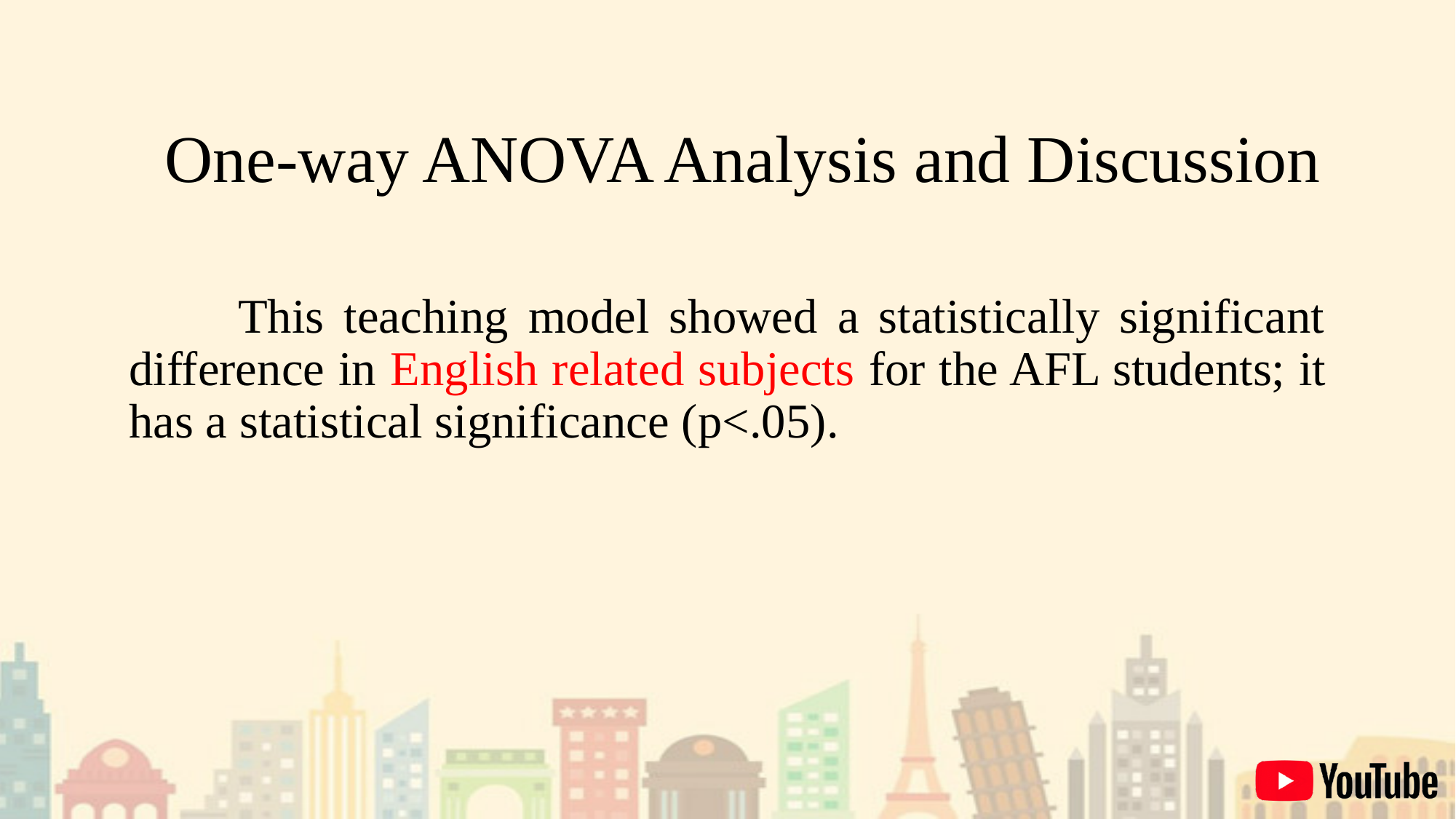

# One-way ANOVA Analysis and Discussion
	This teaching model showed a statistically significant difference in English related subjects for the AFL students; it has a statistical significance (p<.05).